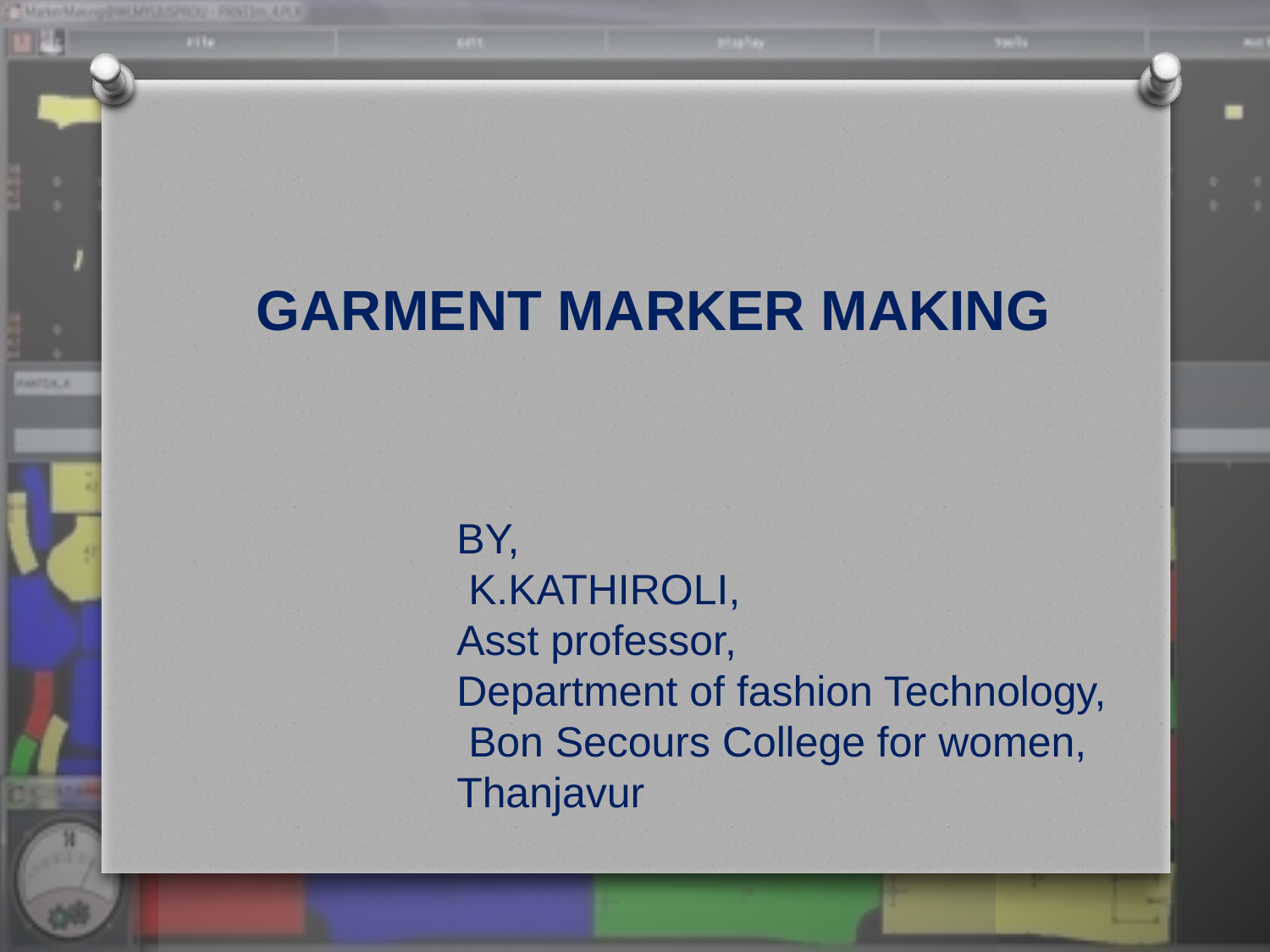

GARMENT MARKER MAKING
BY,
 K.KATHIROLI,
Asst professor,
Department of fashion Technology,
 Bon Secours College for women,
Thanjavur